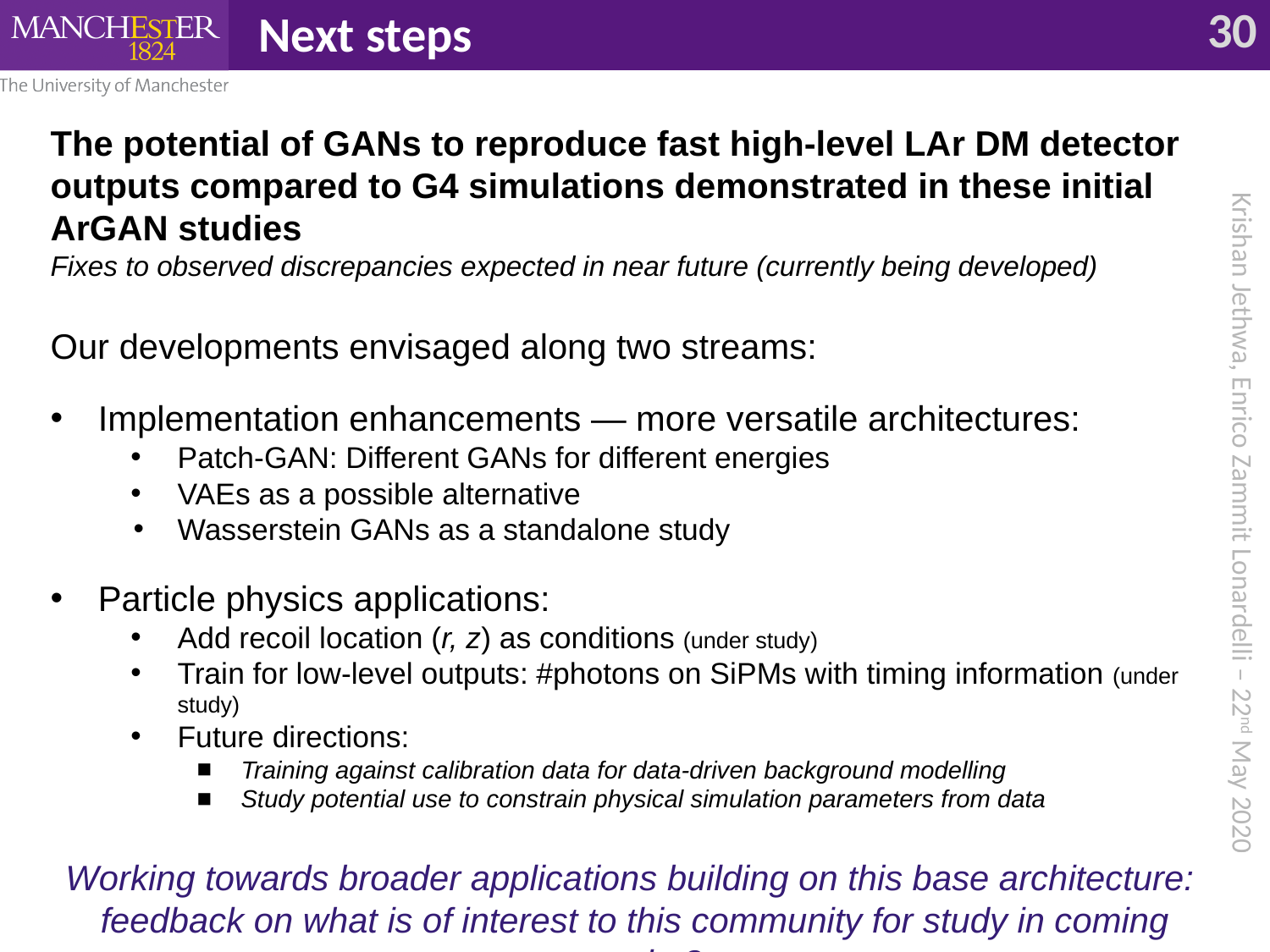

Next steps
The potential of GANs to reproduce fast high-level LAr DM detector outputs compared to G4 simulations demonstrated in these initial ArGAN studies
Fixes to observed discrepancies expected in near future (currently being developed)

Our developments envisaged along two streams:
Implementation enhancements — more versatile architectures:
Patch-GAN: Different GANs for different energies
VAEs as a possible alternative
Wasserstein GANs as a standalone study
Particle physics applications:
Add recoil location (r, z) as conditions (under study)
Train for low-level outputs: #photons on SiPMs with timing information (under study)
Future directions:
Training against calibration data for data-driven background modelling
Study potential use to constrain physical simulation parameters from data

Working towards broader applications building on this base architecture:
feedback on what is of interest to this community for study in coming months?